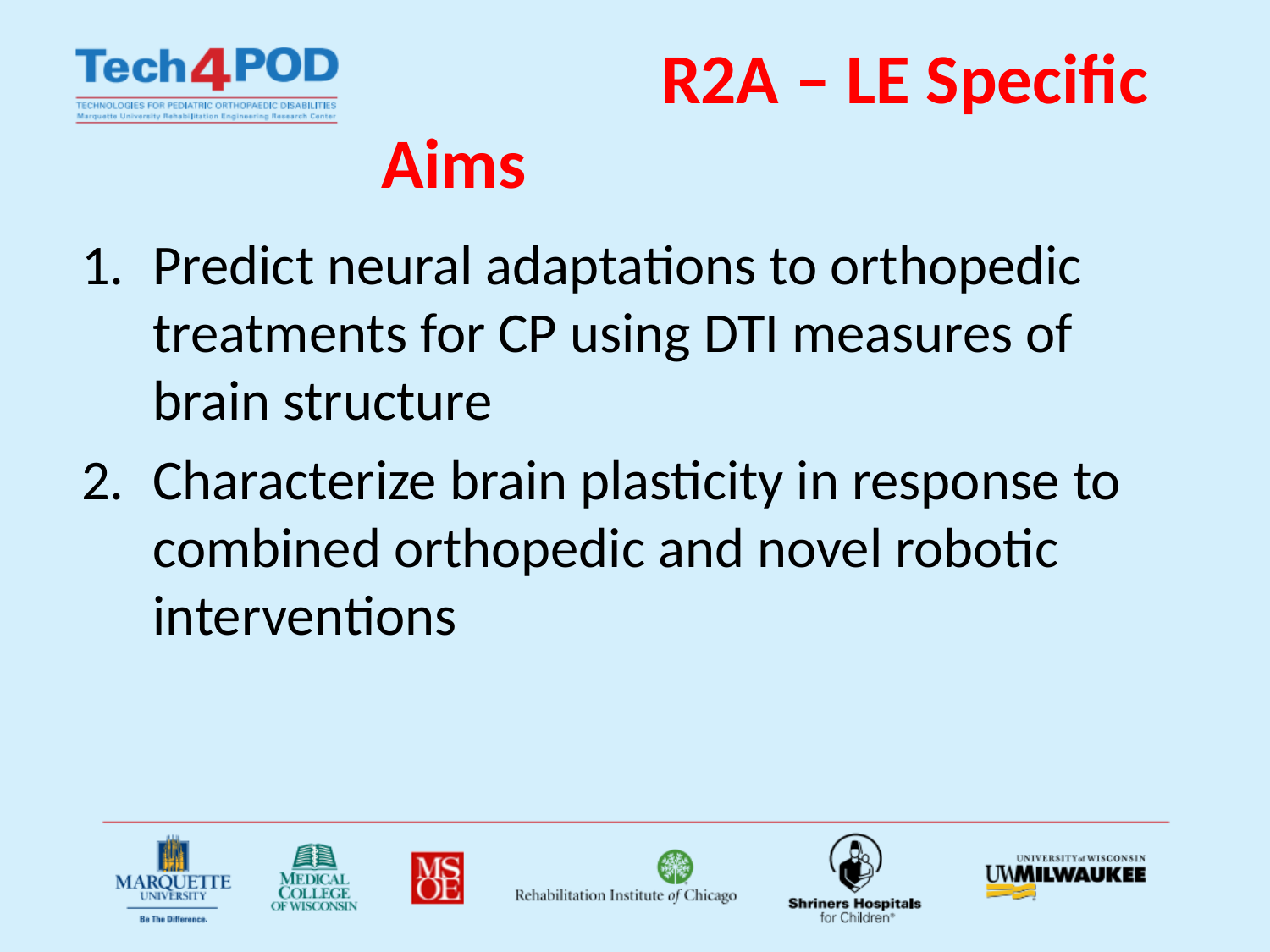

# R2A – LE Specific Aims
Predict neural adaptations to orthopedic treatments for CP using DTI measures of brain structure
Characterize brain plasticity in response to combined orthopedic and novel robotic interventions